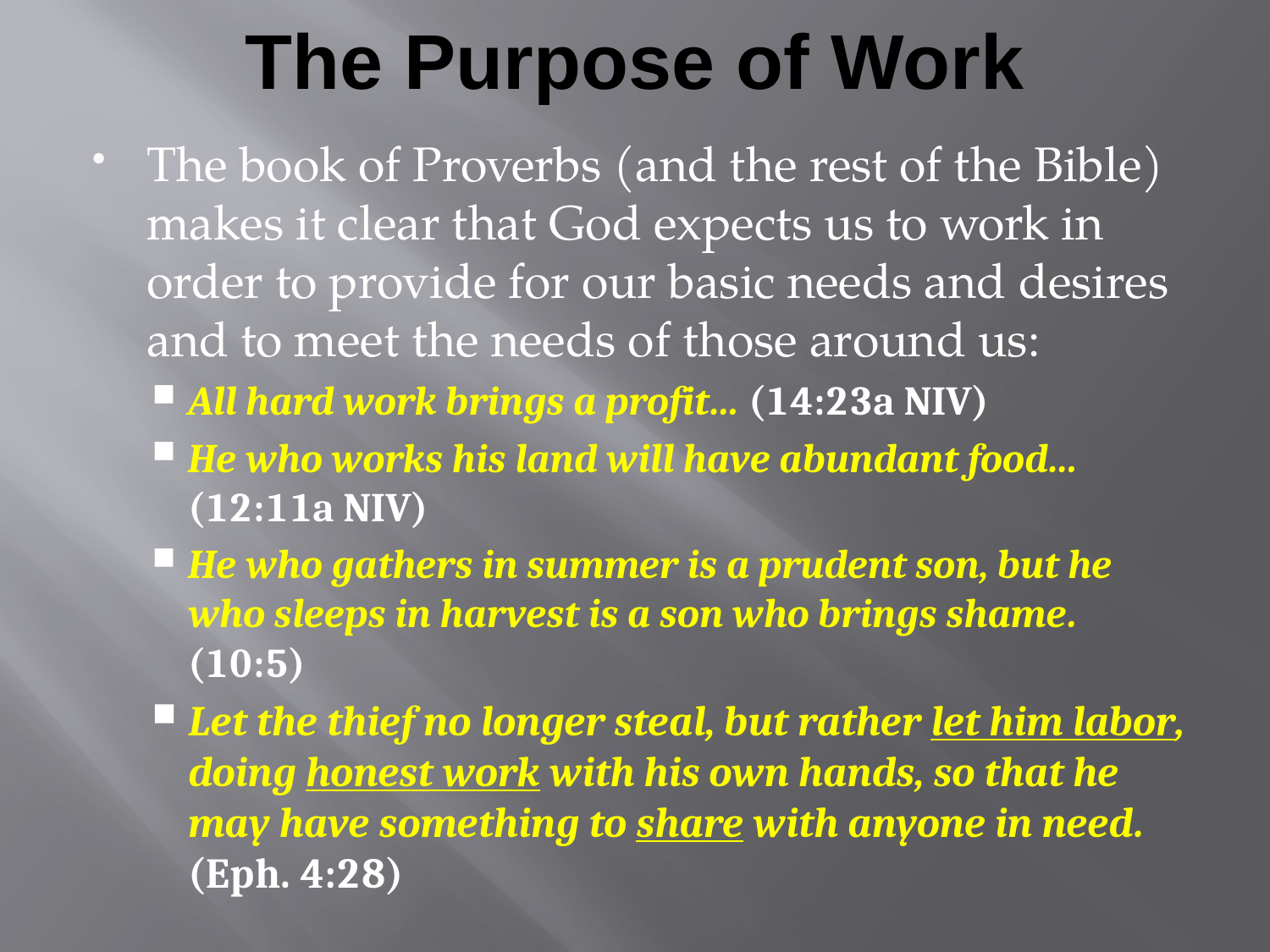

# The Purpose of Work
The book of Proverbs (and the rest of the Bible) makes it clear that God expects us to work in order to provide for our basic needs and desires and to meet the needs of those around us:
All hard work brings a profit… (14:23a NIV)
He who works his land will have abundant food… (12:11a NIV)
He who gathers in summer is a prudent son, but he who sleeps in harvest is a son who brings shame. (10:5)
Let the thief no longer steal, but rather let him labor, doing honest work with his own hands, so that he may have something to share with anyone in need. (Eph. 4:28)